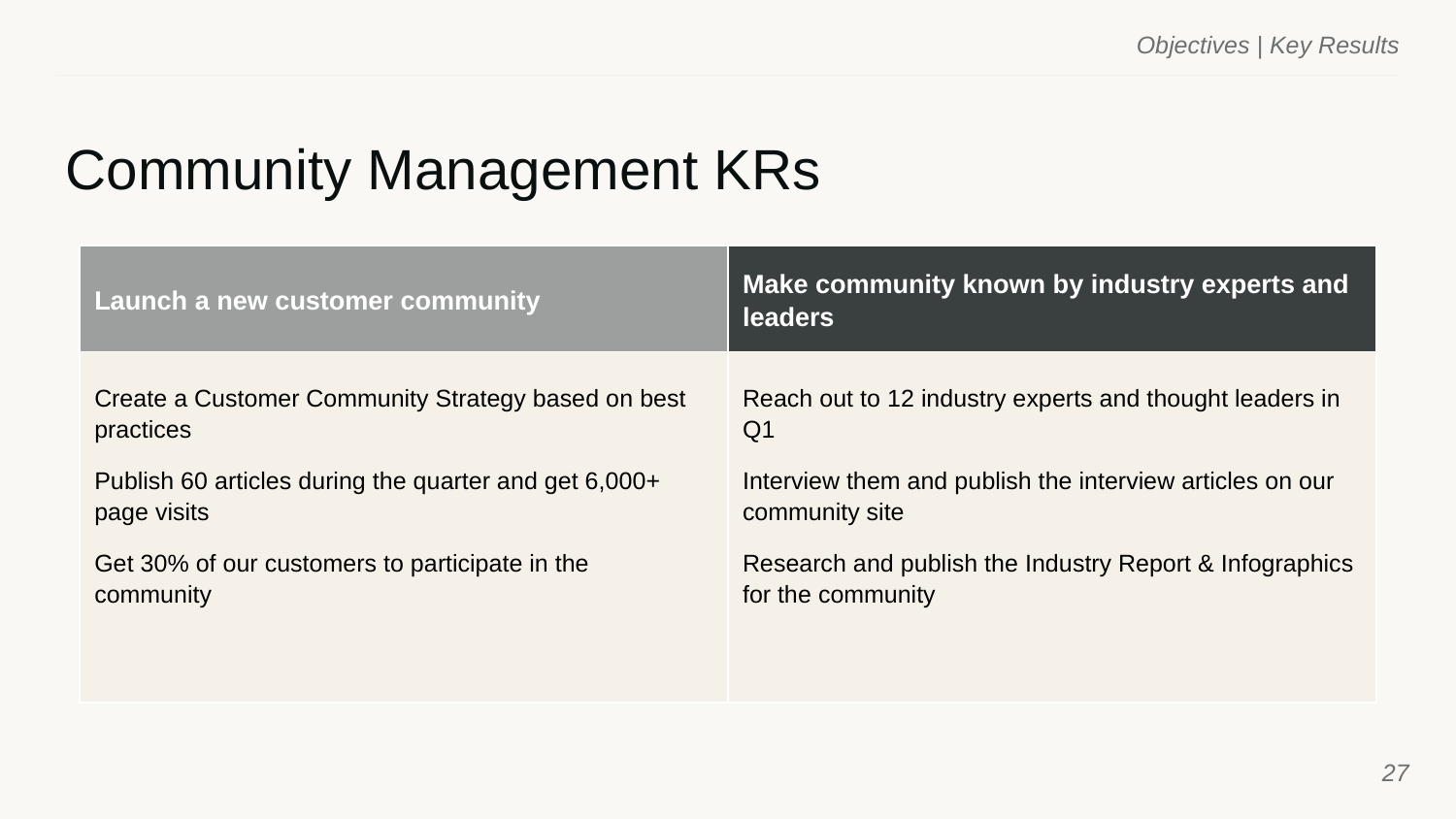

Objectives | Key Results

# Community Management KRs
| Launch a new customer community | Make community known by industry experts and leaders |
| --- | --- |
| Create a Customer Community Strategy based on best practices Publish 60 articles during the quarter and get 6,000+ page visits Get 30% of our customers to participate in the community | Reach out to 12 industry experts and thought leaders in Q1 Interview them and publish the interview articles on our community site Research and publish the Industry Report & Infographics for the community |
27